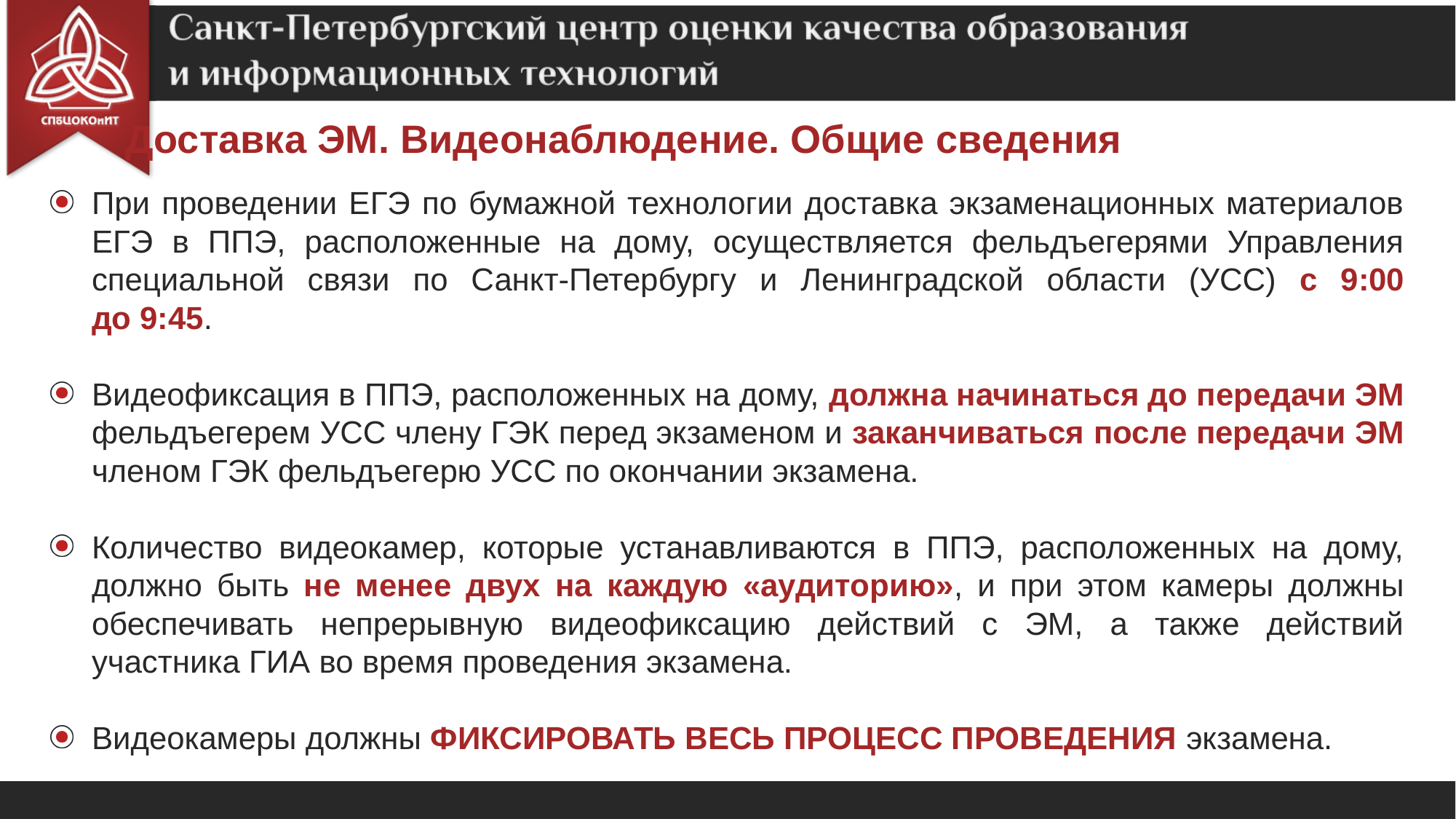

Доставка ЭМ. Видеонаблюдение. Общие сведения
При проведении ЕГЭ по бумажной технологии доставка экзаменационных материалов ЕГЭ в ППЭ, расположенные на дому, осуществляется фельдъегерями Управления специальной связи по Санкт-Петербургу и Ленинградской области (УСС) с 9:00
до 9:45.

Видеофиксация в ППЭ, расположенных на дому, должна начинаться до передачи ЭМ фельдъегерем УСС члену ГЭК перед экзаменом и заканчиваться после передачи ЭМ членом ГЭК фельдъегерю УСС по окончании экзамена.

Количество видеокамер, которые устанавливаются в ППЭ, расположенных на дому, должно быть не менее двух на каждую «аудиторию», и при этом камеры должны обеспечивать непрерывную видеофиксацию действий с ЭМ, а также действий участника ГИА во время проведения экзамена.

Видеокамеры должны ФИКСИРОВАТЬ ВЕСЬ ПРОЦЕСС ПРОВЕДЕНИЯ экзамена.